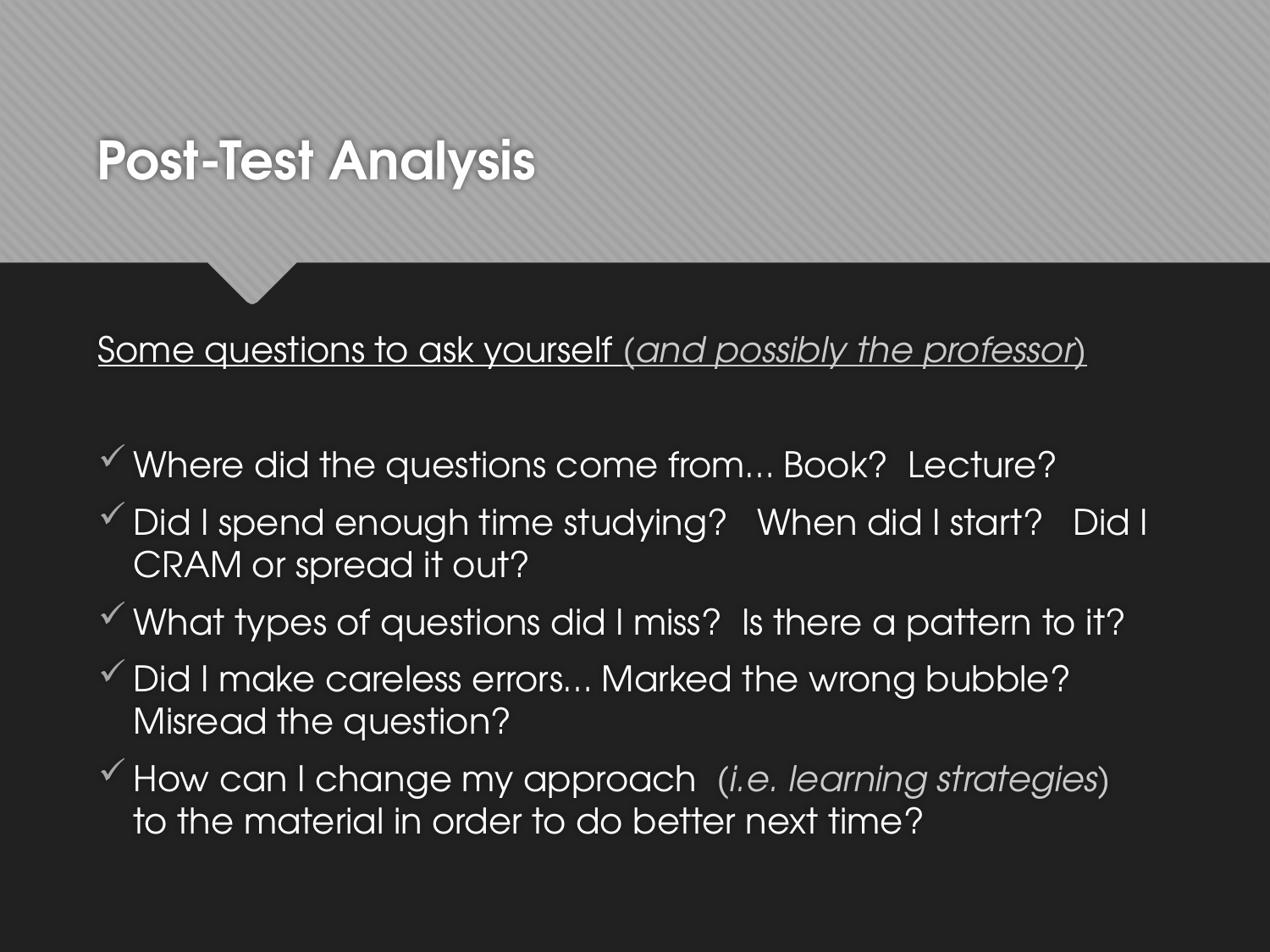

# Post-Test Analysis
Some questions to ask yourself (and possibly the professor)

Where did the questions come from… Book?  Lecture?
Did I spend enough time studying?   When did I start?   Did I CRAM or spread it out?
What types of questions did I miss?  Is there a pattern to it?
Did I make careless errors… Marked the wrong bubble?  Misread the question?
How can I change my approach  (i.e. learning strategies)   to the material in order to do better next time?